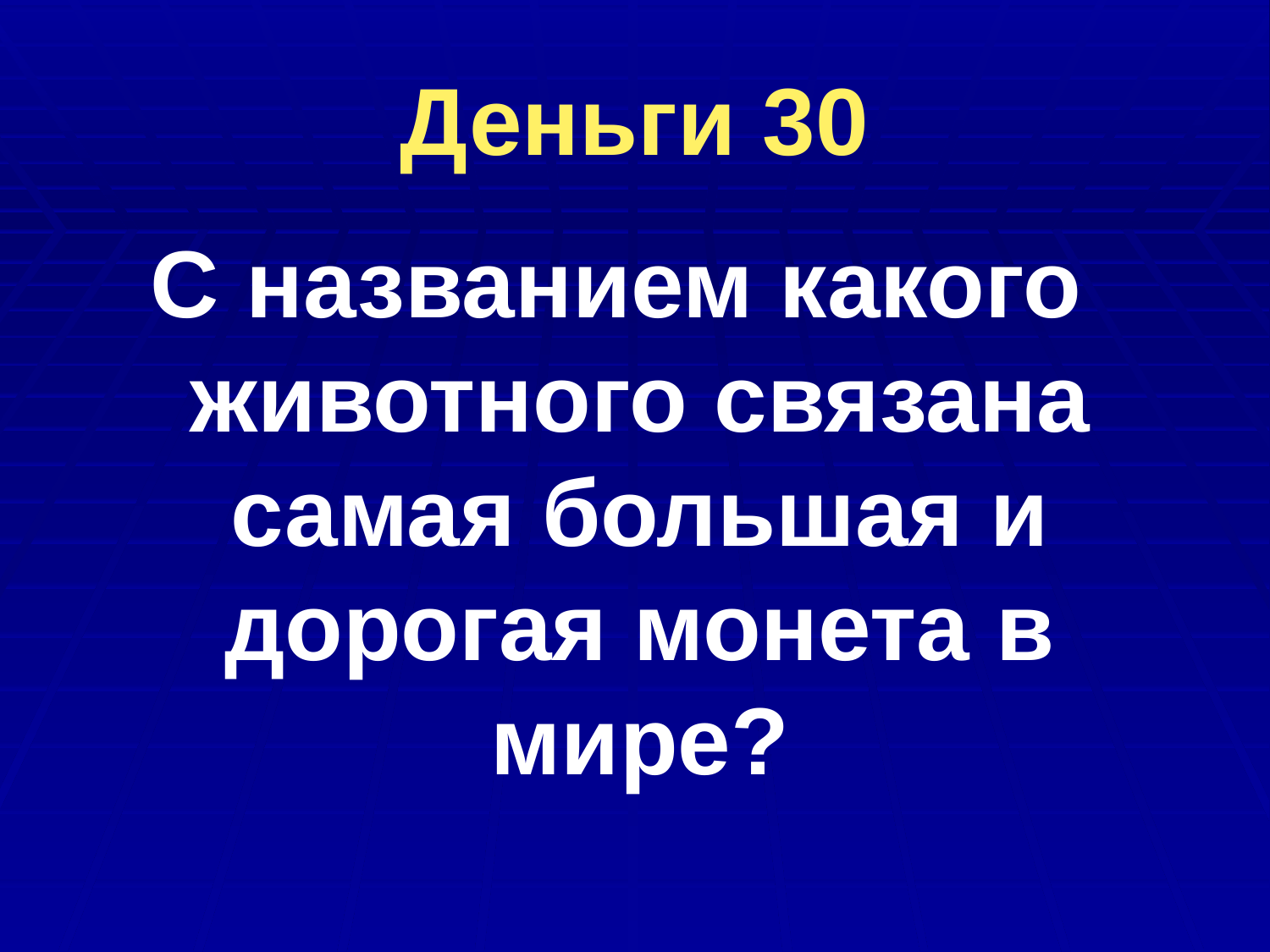

# Деньги 30
С названием какого животного связана самая большая и дорогая монета в мире?